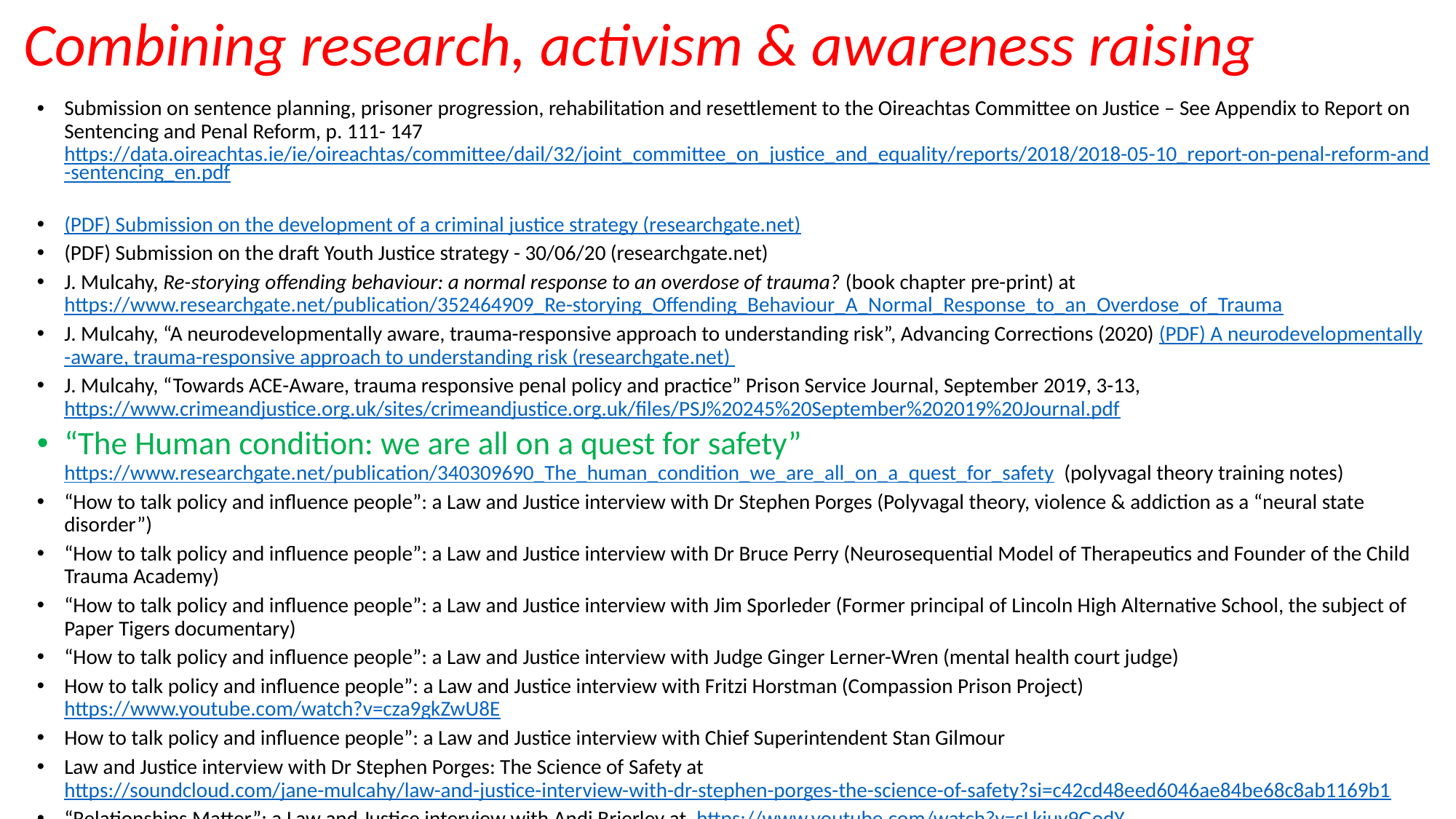

# Combining research, activism & awareness raising
Submission on sentence planning, prisoner progression, rehabilitation and resettlement to the Oireachtas Committee on Justice – See Appendix to Report on Sentencing and Penal Reform, p. 111- 147 https://data.oireachtas.ie/ie/oireachtas/committee/dail/32/joint_committee_on_justice_and_equality/reports/2018/2018-05-10_report-on-penal-reform-and-sentencing_en.pdf
(PDF) Submission on the development of a criminal justice strategy (researchgate.net)
(PDF) Submission on the draft Youth Justice strategy - 30/06/20 (researchgate.net)
J. Mulcahy, Re-storying offending behaviour: a normal response to an overdose of trauma? (book chapter pre-print) at https://www.researchgate.net/publication/352464909_Re-storying_Offending_Behaviour_A_Normal_Response_to_an_Overdose_of_Trauma
J. Mulcahy, “A neurodevelopmentally aware, trauma-responsive approach to understanding risk”, Advancing Corrections (2020) (PDF) A neurodevelopmentally-aware, trauma-responsive approach to understanding risk (researchgate.net)
J. Mulcahy, “Towards ACE-Aware, trauma responsive penal policy and practice” Prison Service Journal, September 2019, 3-13, https://www.crimeandjustice.org.uk/sites/crimeandjustice.org.uk/files/PSJ%20245%20September%202019%20Journal.pdf
“The Human condition: we are all on a quest for safety” https://www.researchgate.net/publication/340309690_The_human_condition_we_are_all_on_a_quest_for_safety  (polyvagal theory training notes)
“How to talk policy and influence people”: a Law and Justice interview with Dr Stephen Porges (Polyvagal theory, violence & addiction as a “neural state disorder”)
“How to talk policy and influence people”: a Law and Justice interview with Dr Bruce Perry (Neurosequential Model of Therapeutics and Founder of the Child Trauma Academy)
“How to talk policy and influence people”: a Law and Justice interview with Jim Sporleder (Former principal of Lincoln High Alternative School, the subject of Paper Tigers documentary)
“How to talk policy and influence people”: a Law and Justice interview with Judge Ginger Lerner-Wren (mental health court judge)
How to talk policy and influence people”: a Law and Justice interview with Fritzi Horstman (Compassion Prison Project) https://www.youtube.com/watch?v=cza9gkZwU8E
How to talk policy and influence people”: a Law and Justice interview with Chief Superintendent Stan Gilmour
Law and Justice interview with Dr Stephen Porges: The Science of Safety at https://soundcloud.com/jane-mulcahy/law-and-justice-interview-with-dr-stephen-porges-the-science-of-safety?si=c42cd48eed6046ae84be68c8ab1169b1
“Relationships Matter”: a Law and Justice interview with Andi Brierley at  https://www.youtube.com/watch?v=sLkiuy9GodY